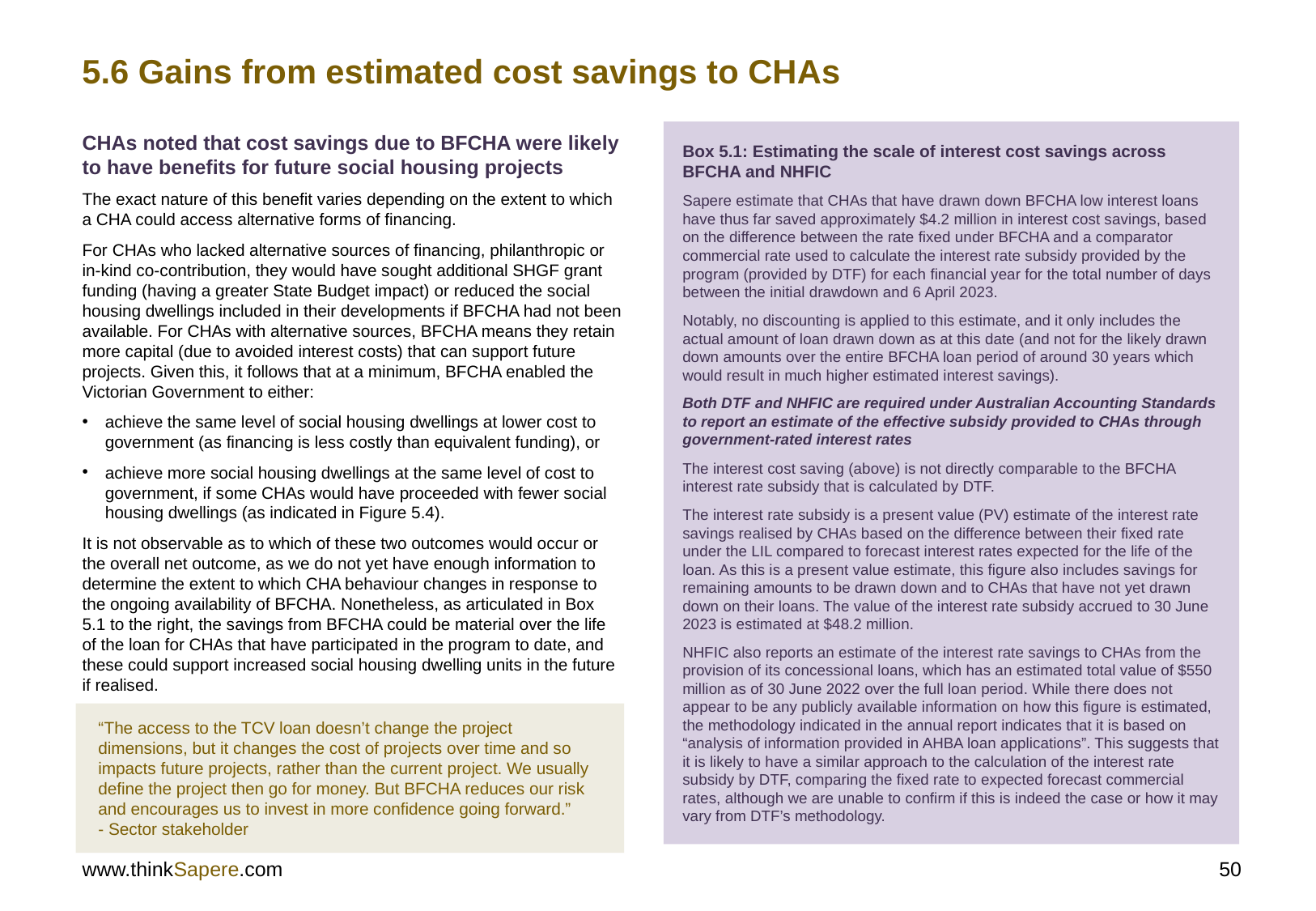

5.6 Gains from estimated cost savings to CHAs
Box 5.1: Estimating the scale of interest cost savings across BFCHA and NHFIC
Sapere estimate that CHAs that have drawn down BFCHA low interest loans have thus far saved approximately $4.2 million in interest cost savings, based on the difference between the rate fixed under BFCHA and a comparator commercial rate used to calculate the interest rate subsidy provided by the program (provided by DTF) for each financial year for the total number of days between the initial drawdown and 6 April 2023.
Notably, no discounting is applied to this estimate, and it only includes the actual amount of loan drawn down as at this date (and not for the likely drawn down amounts over the entire BFCHA loan period of around 30 years which would result in much higher estimated interest savings).
Both DTF and NHFIC are required under Australian Accounting Standards to report an estimate of the effective subsidy provided to CHAs through government-rated interest rates
The interest cost saving (above) is not directly comparable to the BFCHA interest rate subsidy that is calculated by DTF.
The interest rate subsidy is a present value (PV) estimate of the interest rate savings realised by CHAs based on the difference between their fixed rate under the LIL compared to forecast interest rates expected for the life of the loan. As this is a present value estimate, this figure also includes savings for remaining amounts to be drawn down and to CHAs that have not yet drawn down on their loans. The value of the interest rate subsidy accrued to 30 June 2023 is estimated at $48.2 million.
NHFIC also reports an estimate of the interest rate savings to CHAs from the provision of its concessional loans, which has an estimated total value of $550 million as of 30 June 2022 over the full loan period. While there does not appear to be any publicly available information on how this figure is estimated, the methodology indicated in the annual report indicates that it is based on “analysis of information provided in AHBA loan applications”. This suggests that it is likely to have a similar approach to the calculation of the interest rate subsidy by DTF, comparing the fixed rate to expected forecast commercial rates, although we are unable to confirm if this is indeed the case or how it may vary from DTF’s methodology.
CHAs noted that cost savings due to BFCHA were likely to have benefits for future social housing projects
The exact nature of this benefit varies depending on the extent to which a CHA could access alternative forms of financing.
For CHAs who lacked alternative sources of financing, philanthropic or in-kind co-contribution, they would have sought additional SHGF grant funding (having a greater State Budget impact) or reduced the social housing dwellings included in their developments if BFCHA had not been available. For CHAs with alternative sources, BFCHA means they retain more capital (due to avoided interest costs) that can support future projects. Given this, it follows that at a minimum, BFCHA enabled the Victorian Government to either:
achieve the same level of social housing dwellings at lower cost to government (as financing is less costly than equivalent funding), or
achieve more social housing dwellings at the same level of cost to government, if some CHAs would have proceeded with fewer social housing dwellings (as indicated in Figure 5.4).
It is not observable as to which of these two outcomes would occur or the overall net outcome, as we do not yet have enough information to determine the extent to which CHA behaviour changes in response to the ongoing availability of BFCHA. Nonetheless, as articulated in Box 5.1 to the right, the savings from BFCHA could be material over the life of the loan for CHAs that have participated in the program to date, and these could support increased social housing dwelling units in the future if realised.

“The access to the TCV loan doesn’t change the project dimensions, but it changes the cost of projects over time and so impacts future projects, rather than the current project. We usually define the project then go for money. But BFCHA reduces our risk and encourages us to invest in more confidence going forward.”
- Sector stakeholder
www.thinkSapere.com
50